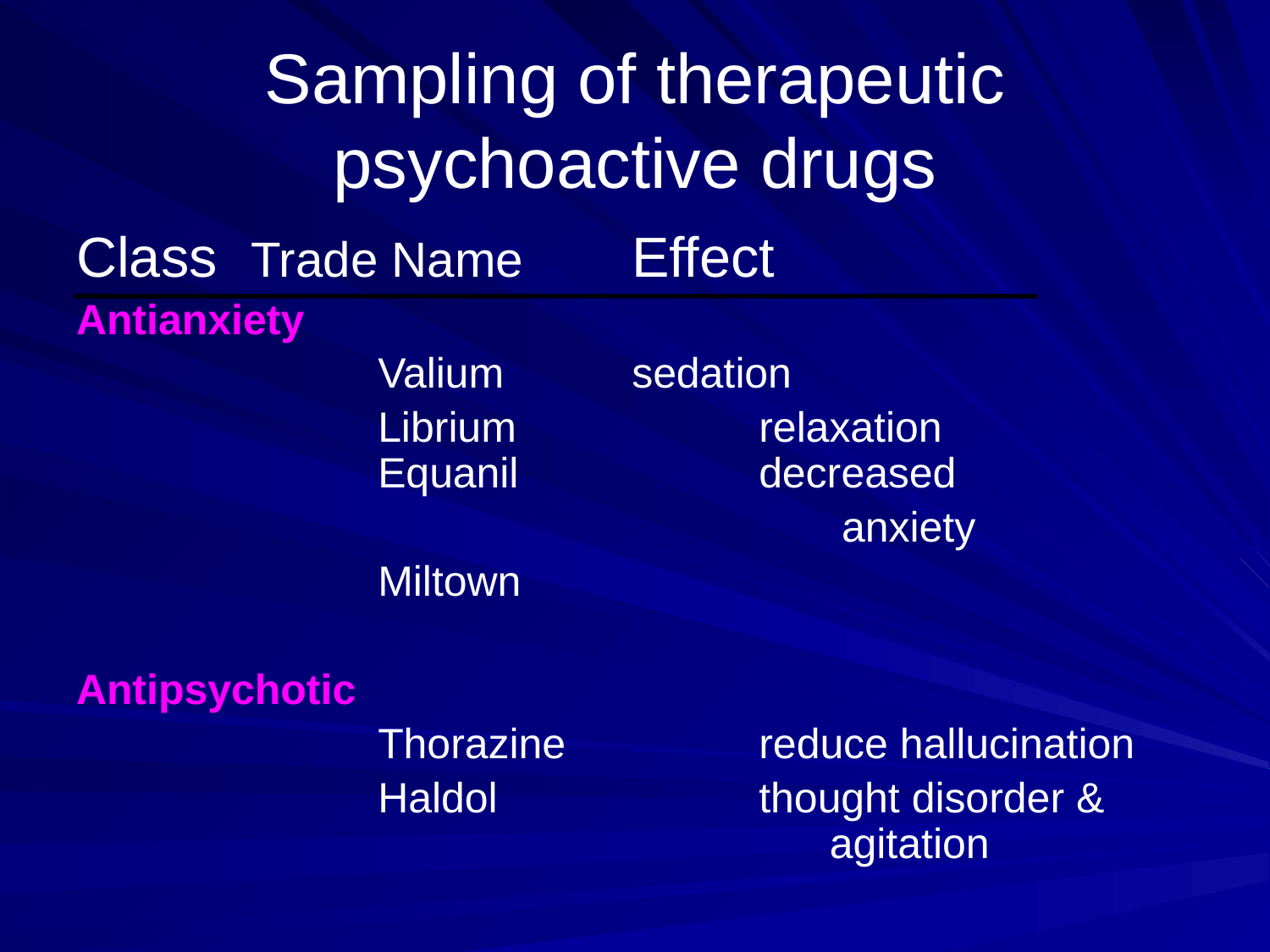

# Sampling of therapeutic psychoactive drugs
Class	Trade Name	Effect
Antianxiety
			Valium		sedation
			Librium		relaxation				Equanil		decreased
					   	       anxiety
			Miltown

Antipsychotic
			Thorazine		reduce hallucination
			Haldol			thought disorder & 						      agitation